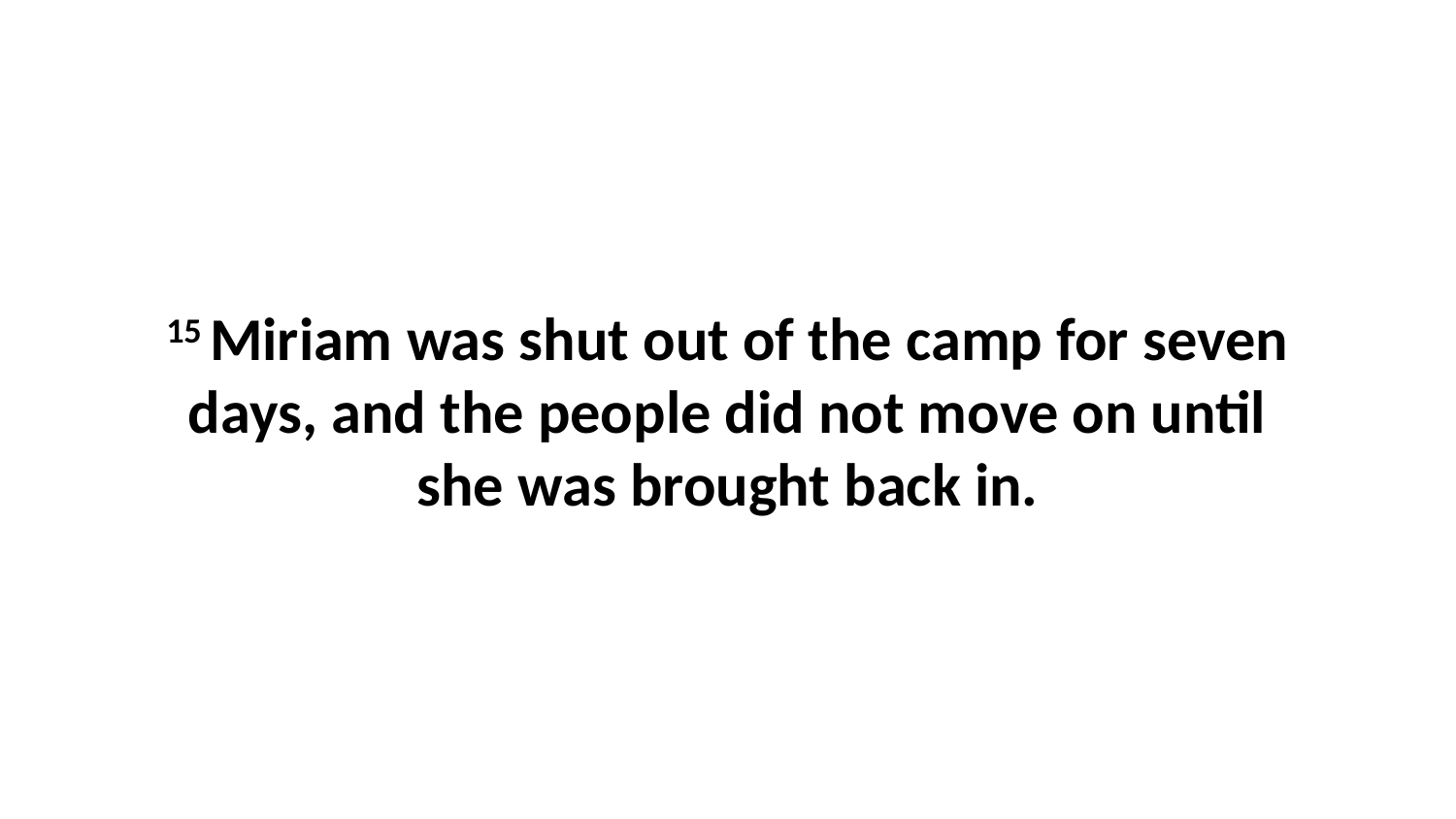

15 Miriam was shut out of the camp for seven days, and the people did not move on until she was brought back in.